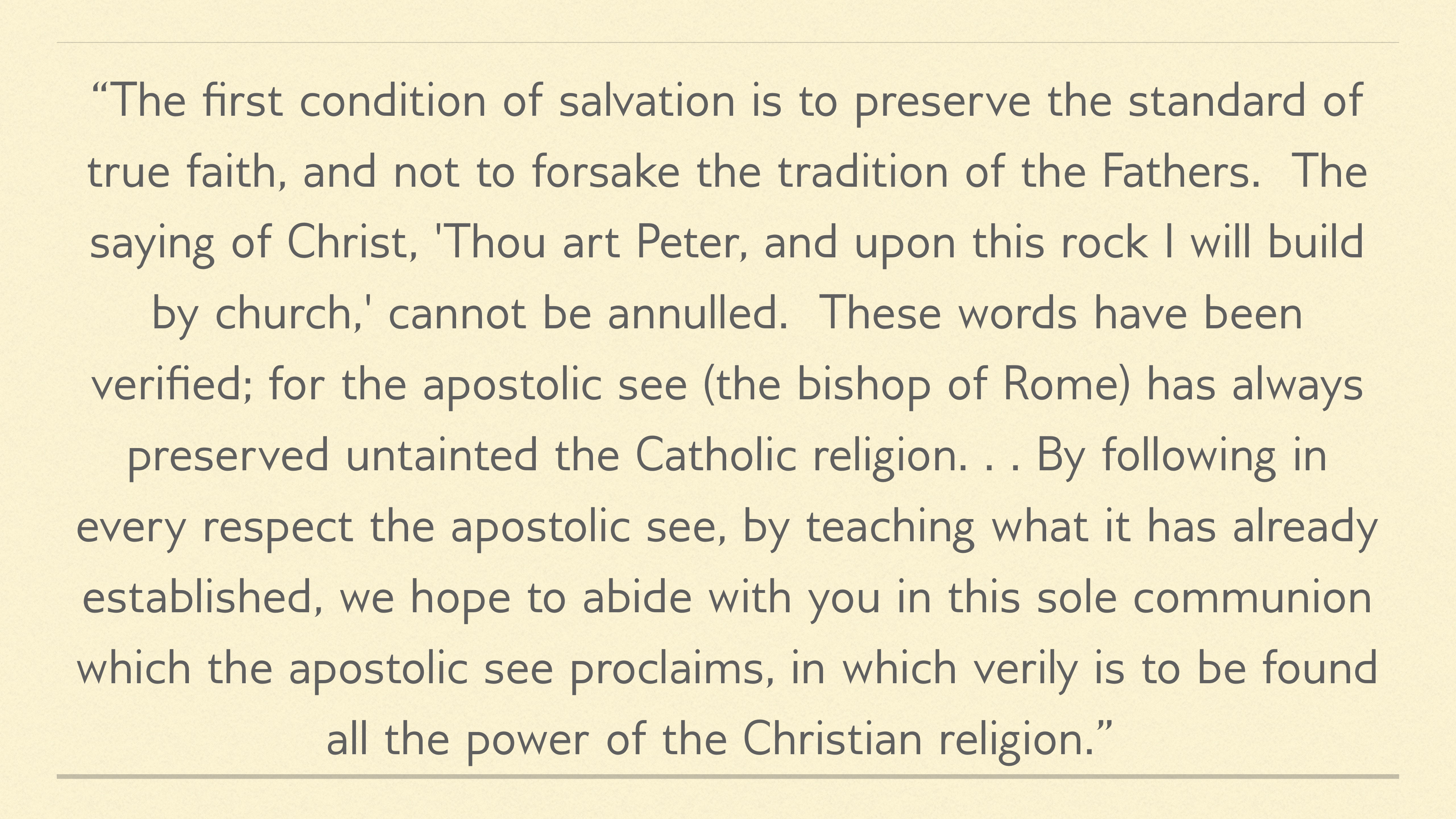

“The first condition of salvation is to preserve the standard of true faith, and not to forsake the tradition of the Fathers.  The saying of Christ, 'Thou art Peter, and upon this rock I will build by church,' cannot be annulled.  These words have been verified; for the apostolic see (the bishop of Rome) has always preserved untainted the Catholic religion. . . By following in every respect the apostolic see, by teaching what it has already established, we hope to abide with you in this sole communion which the apostolic see proclaims, in which verily is to be found all the power of the Christian religion.”